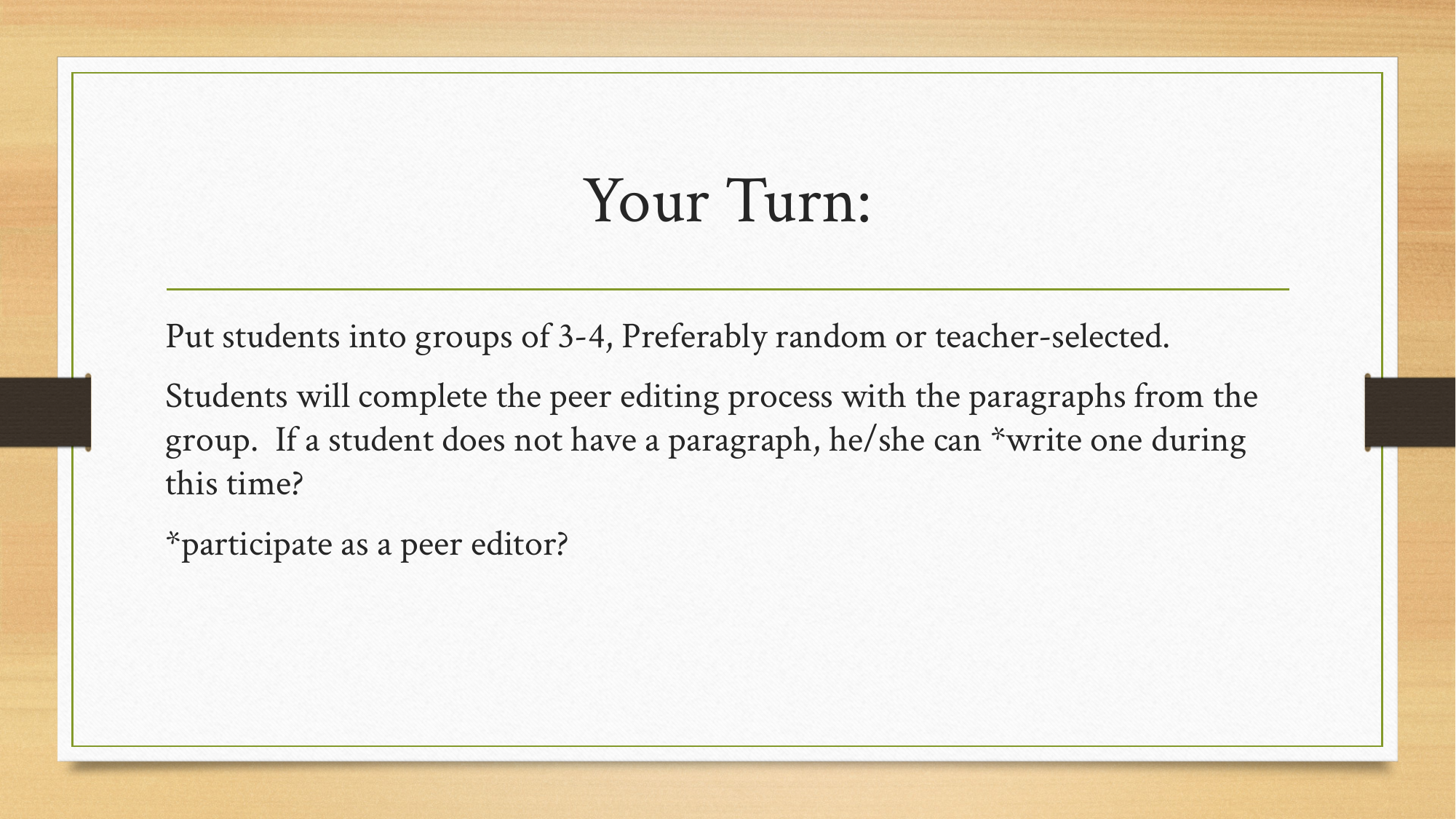

# Your Turn:
Put students into groups of 3-4, Preferably random or teacher-selected.
Students will complete the peer editing process with the paragraphs from the group.  If a student does not have a paragraph, he/she can *write one during this time?
*participate as a peer editor?